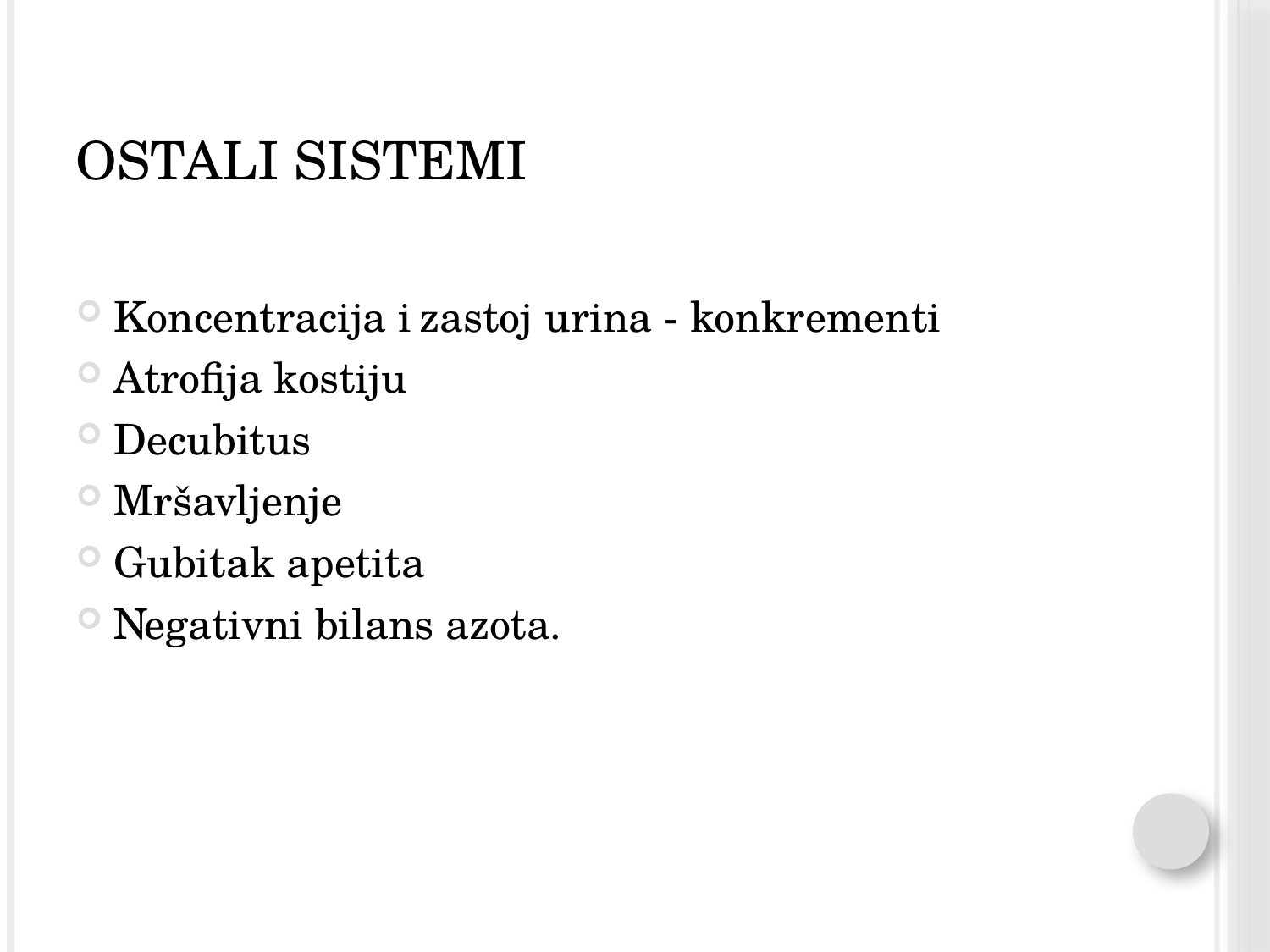

# Ostali sistemi

Koncentracija i zastoj urina - konkrementi
Atrofija kostiju
Decubitus
Mršavljenje
Gubitak apetita
Negativni bilans azota.